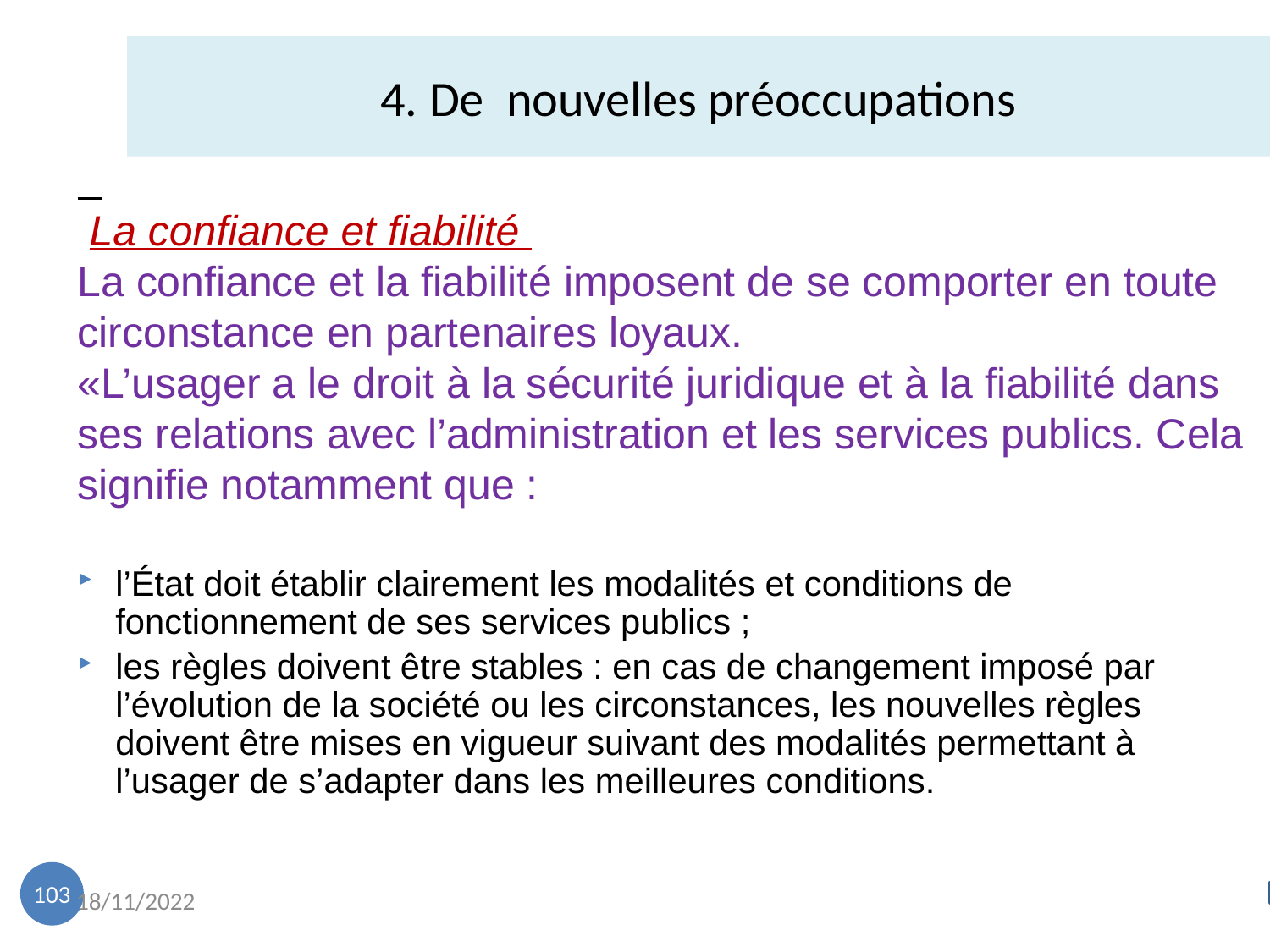

4. De  nouvelles préoccupations

 La confiance et fiabilité
La confiance et la fiabilité imposent de se comporter en toute circonstance en partenaires loyaux.
«L’usager a le droit à la sécurité juridique et à la fiabilité dans ses relations avec l’administration et les services publics. Cela signifie notamment que :

l’État doit établir clairement les modalités et conditions de fonctionnement de ses services publics ;
les règles doivent être stables : en cas de changement imposé par l’évolution de la société ou les circonstances, les nouvelles règles doivent être mises en vigueur suivant des modalités permettant à l’usager de s’adapter dans les meilleures conditions.

103
18/11/2022